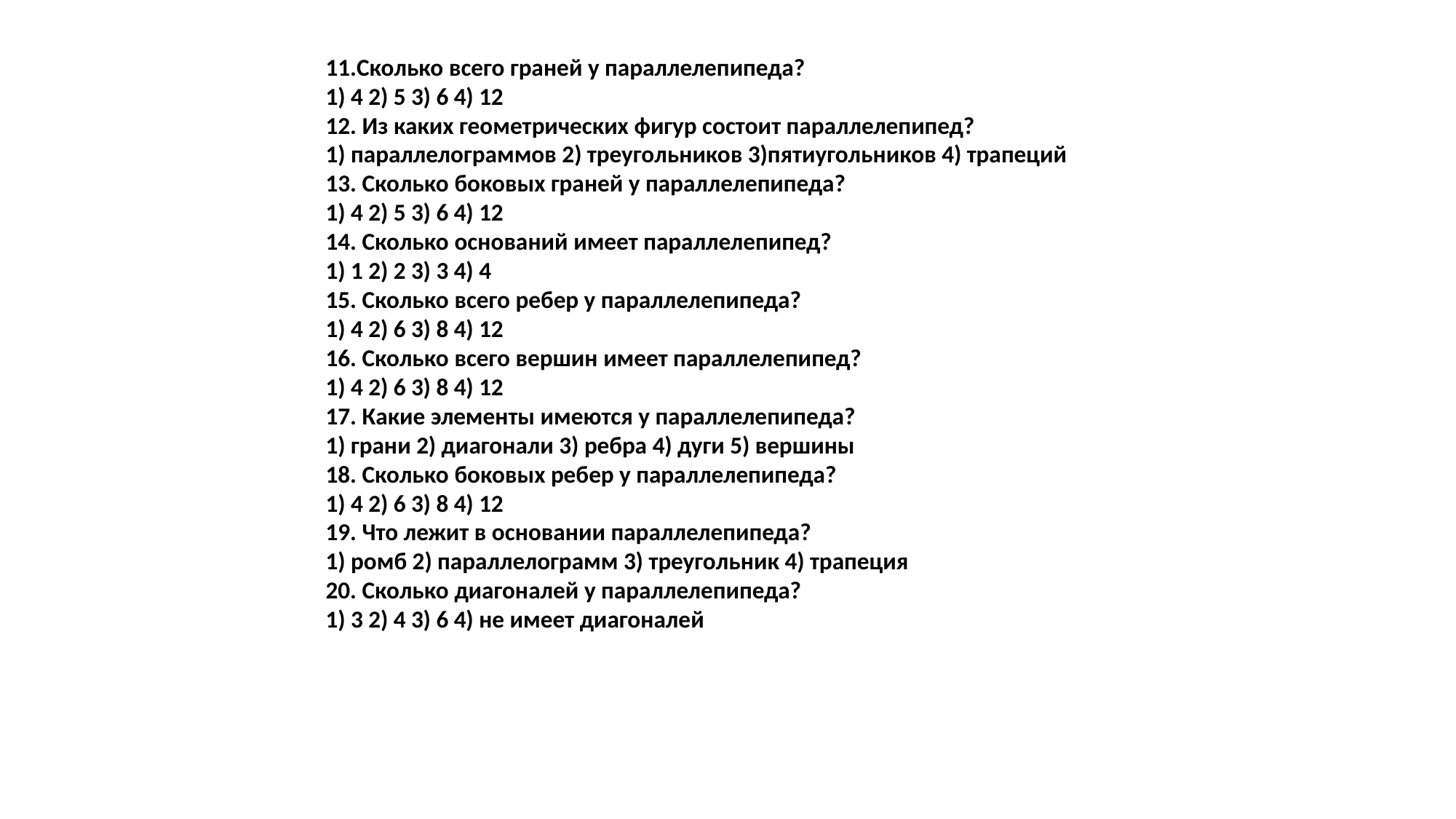

11.Сколько всего граней у параллелепипеда?
1) 4 2) 5 3) 6 4) 12
12. Из каких геометрических фигур состоит параллелепипед?
1) параллелограммов 2) треугольников 3)пятиугольников 4) трапеций
13. Сколько боковых граней у параллелепипеда?
1) 4 2) 5 3) 6 4) 12
14. Сколько оснований имеет параллелепипед?
1) 1 2) 2 3) 3 4) 4
15. Сколько всего ребер у параллелепипеда?
1) 4 2) 6 3) 8 4) 12
16. Сколько всего вершин имеет параллелепипед?
1) 4 2) 6 3) 8 4) 12
17. Какие элементы имеются у параллелепипеда?
1) грани 2) диагонали 3) ребра 4) дуги 5) вершины
18. Сколько боковых ребер у параллелепипеда?
1) 4 2) 6 3) 8 4) 12
19. Что лежит в основании параллелепипеда?
1) ромб 2) параллелограмм 3) треугольник 4) трапеция
20. Сколько диагоналей у параллелепипеда?
1) 3 2) 4 3) 6 4) не имеет диагоналей